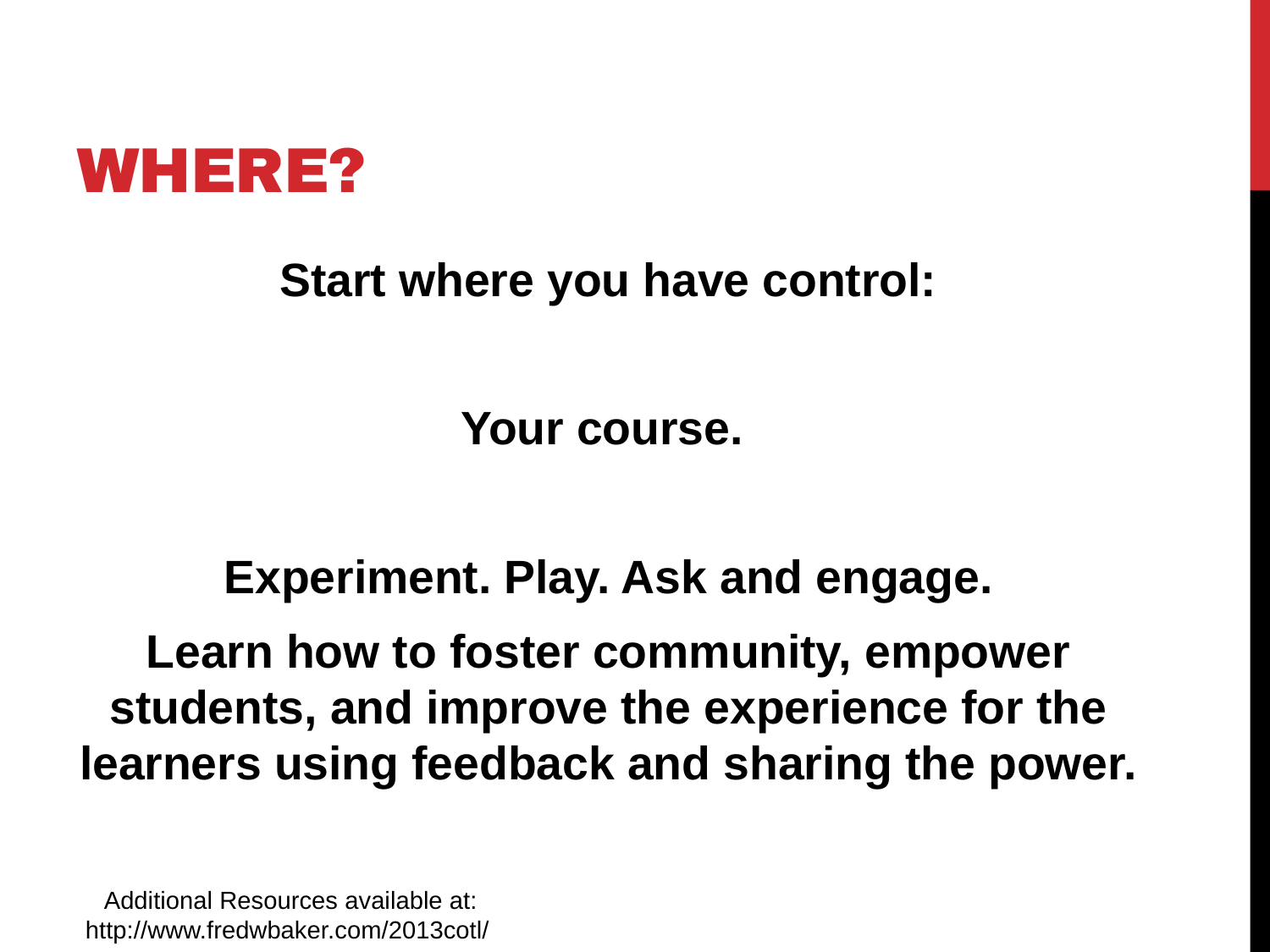

# Where?
Start where you have control:

Your course.

Experiment. Play. Ask and engage.
Learn how to foster community, empower students, and improve the experience for the learners using feedback and sharing the power.

Additional Resources available at: http://www.fredwbaker.com/2013cotl/